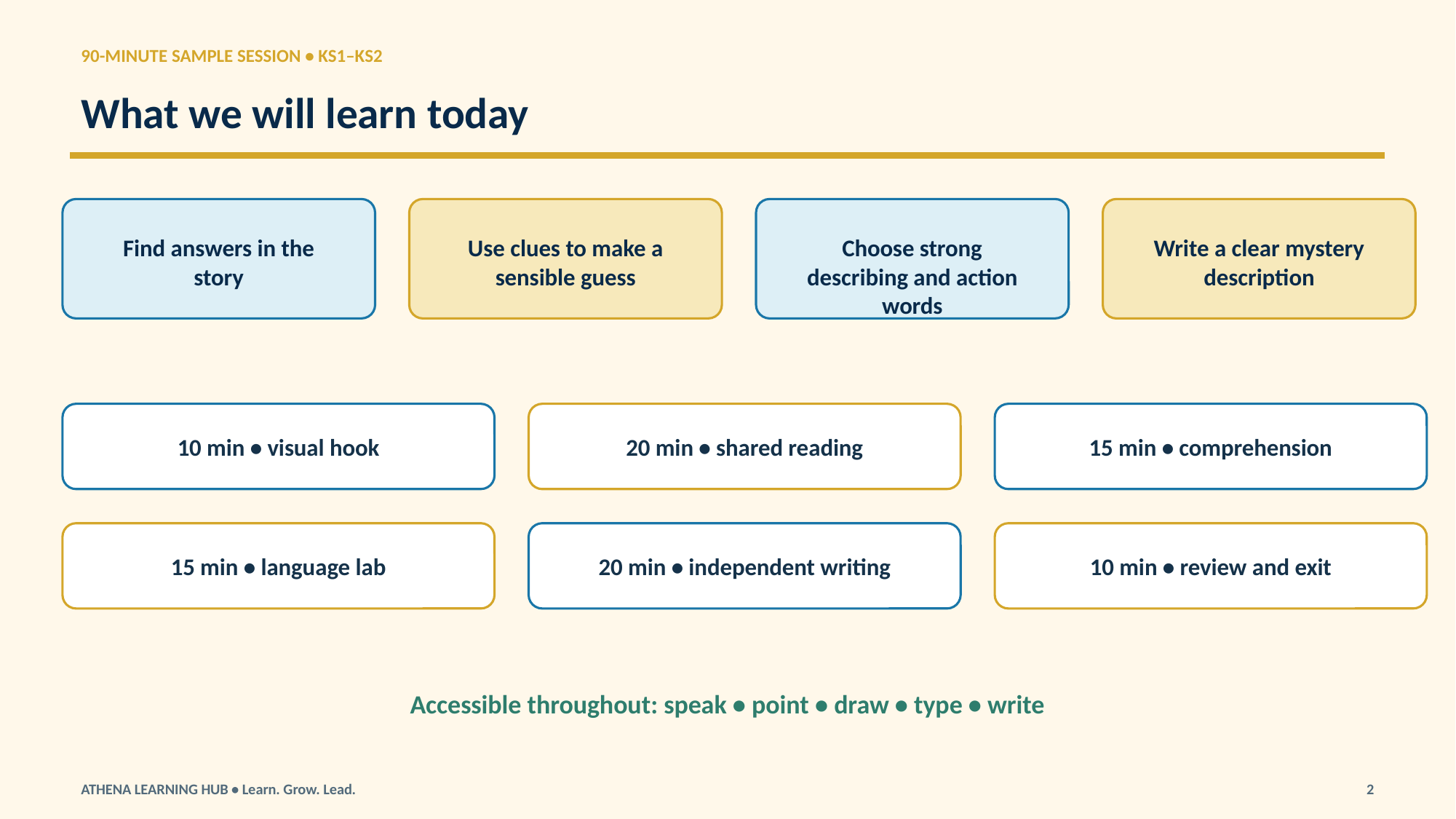

90-MINUTE SAMPLE SESSION • KS1–KS2
What we will learn today

Find answers in the story
Use clues to make a sensible guess
Choose strong describing and action words
Write a clear mystery description

10 min • visual hook
20 min • shared reading
15 min • comprehension

15 min • language lab
20 min • independent writing
10 min • review and exit
Accessible throughout: speak • point • draw • type • write
ATHENA LEARNING HUB • Learn. Grow. Lead.
2